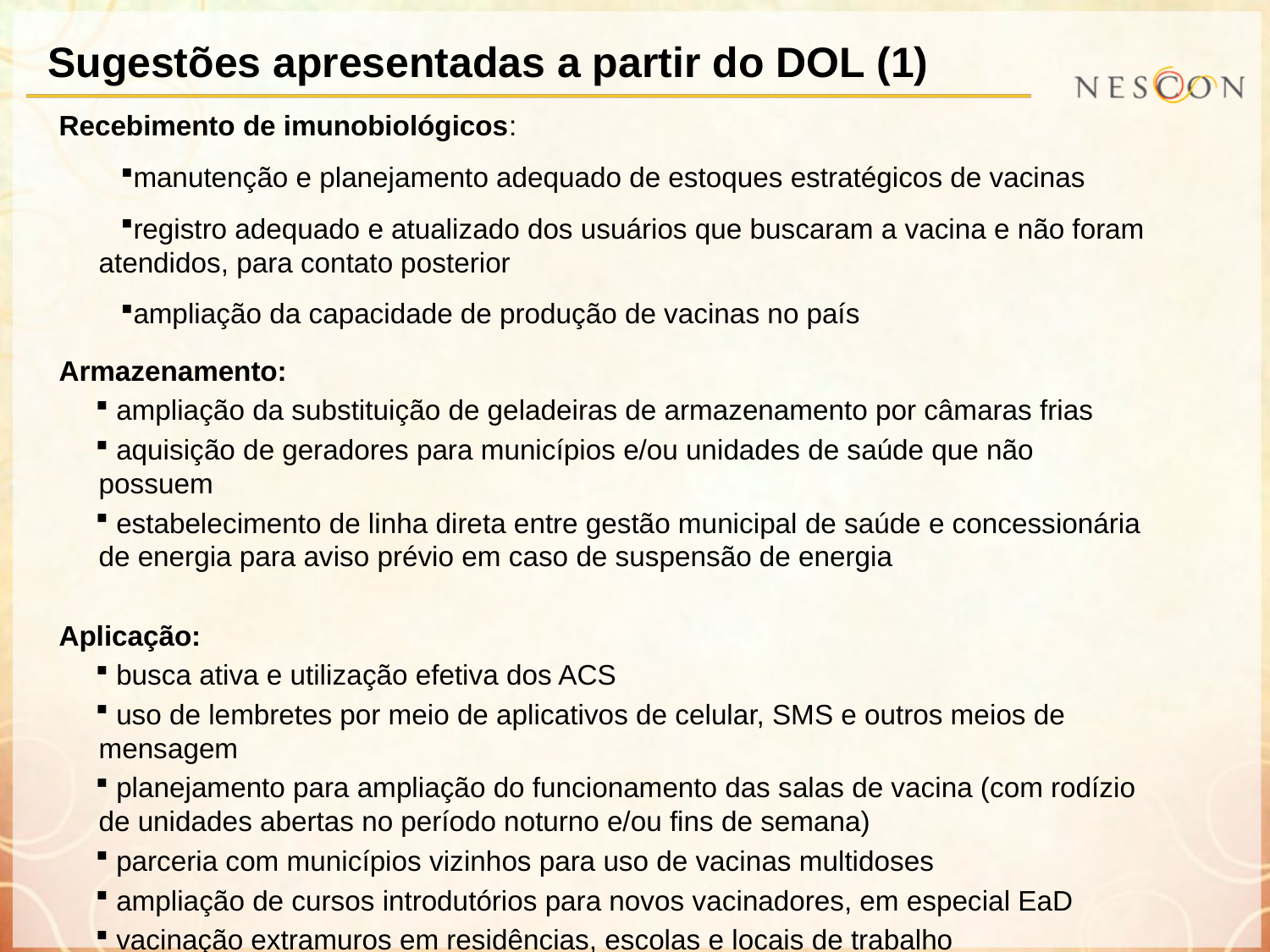

# Sugestões apresentadas a partir do DOL (1)
Recebimento de imunobiológicos:
manutenção e planejamento adequado de estoques estratégicos de vacinas
registro adequado e atualizado dos usuários que buscaram a vacina e não foram atendidos, para contato posterior
ampliação da capacidade de produção de vacinas no país
Armazenamento:
 ampliação da substituição de geladeiras de armazenamento por câmaras frias
 aquisição de geradores para municípios e/ou unidades de saúde que não possuem
 estabelecimento de linha direta entre gestão municipal de saúde e concessionária de energia para aviso prévio em caso de suspensão de energia

Aplicação:
 busca ativa e utilização efetiva dos ACS
 uso de lembretes por meio de aplicativos de celular, SMS e outros meios de mensagem
 planejamento para ampliação do funcionamento das salas de vacina (com rodízio de unidades abertas no período noturno e/ou fins de semana)
 parceria com municípios vizinhos para uso de vacinas multidoses
 ampliação de cursos introdutórios para novos vacinadores, em especial EaD
 vacinação extramuros em residências, escolas e locais de trabalho